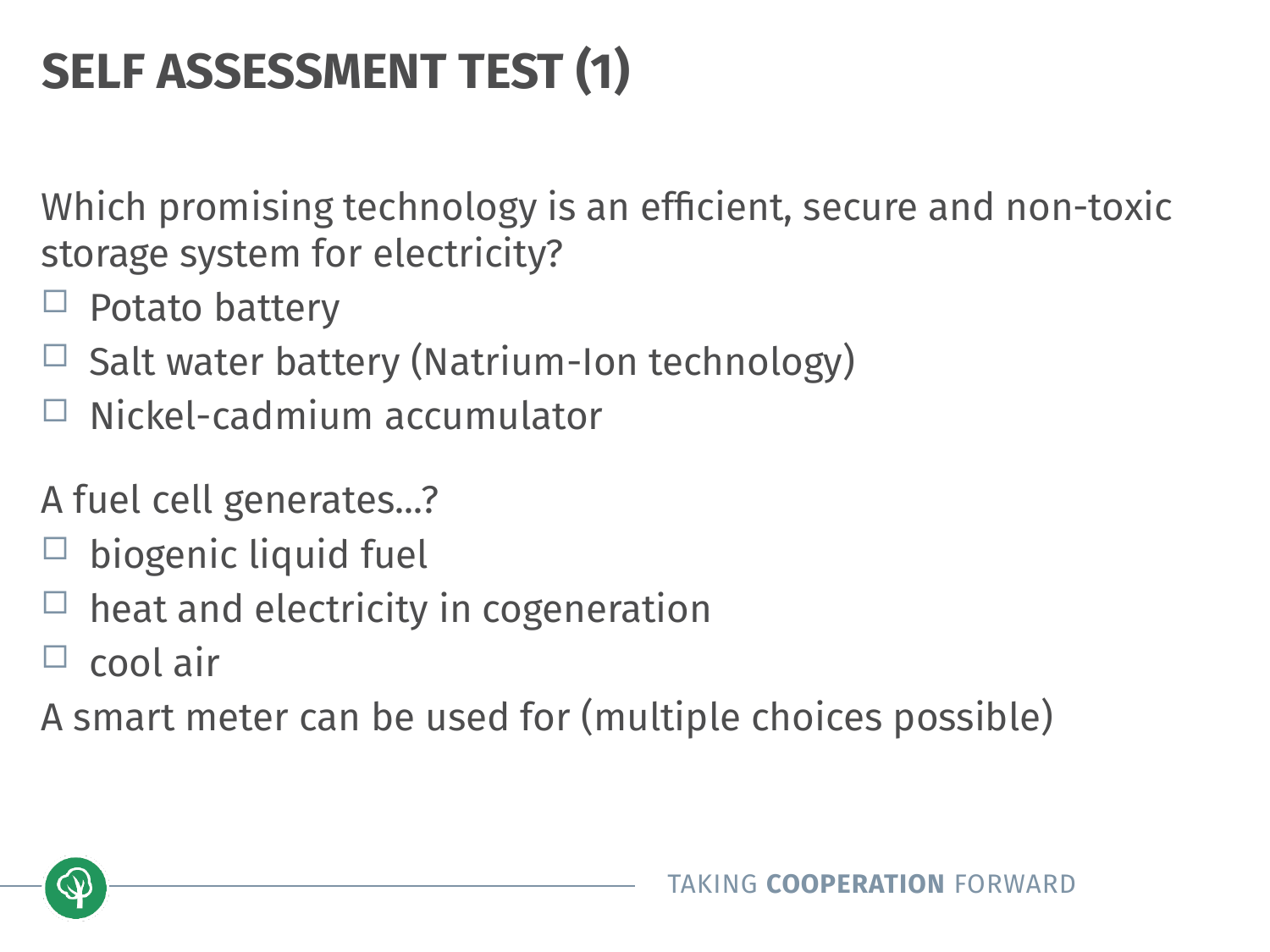

# Self Assessment Test (1)
Which promising technology is an efficient, secure and non-toxic storage system for electricity?
Potato battery
Salt water battery (Natrium-Ion technology)
Nickel-cadmium accumulator

A fuel cell generates...?
biogenic liquid fuel
heat and electricity in cogeneration
cool air
A smart meter can be used for (multiple choices possible)